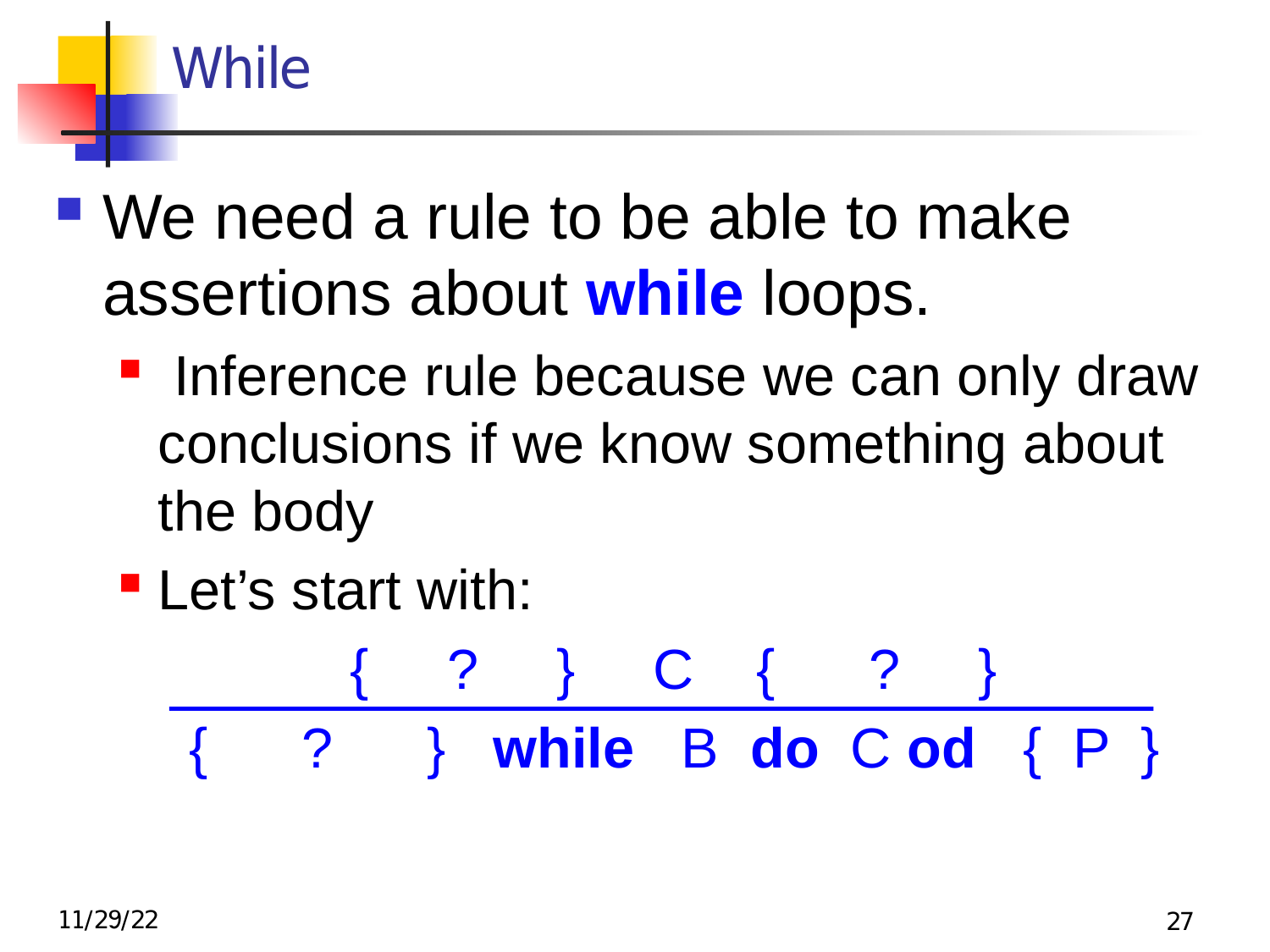

# While
We need a rule to be able to make assertions about while loops.
 Inference rule because we can only draw conclusions if we know something about the body
Let’s start with:
{     ?     }     C    {      ?     }
{      ?      }   while   B  do  C od   {  P  }

11/29/22
27